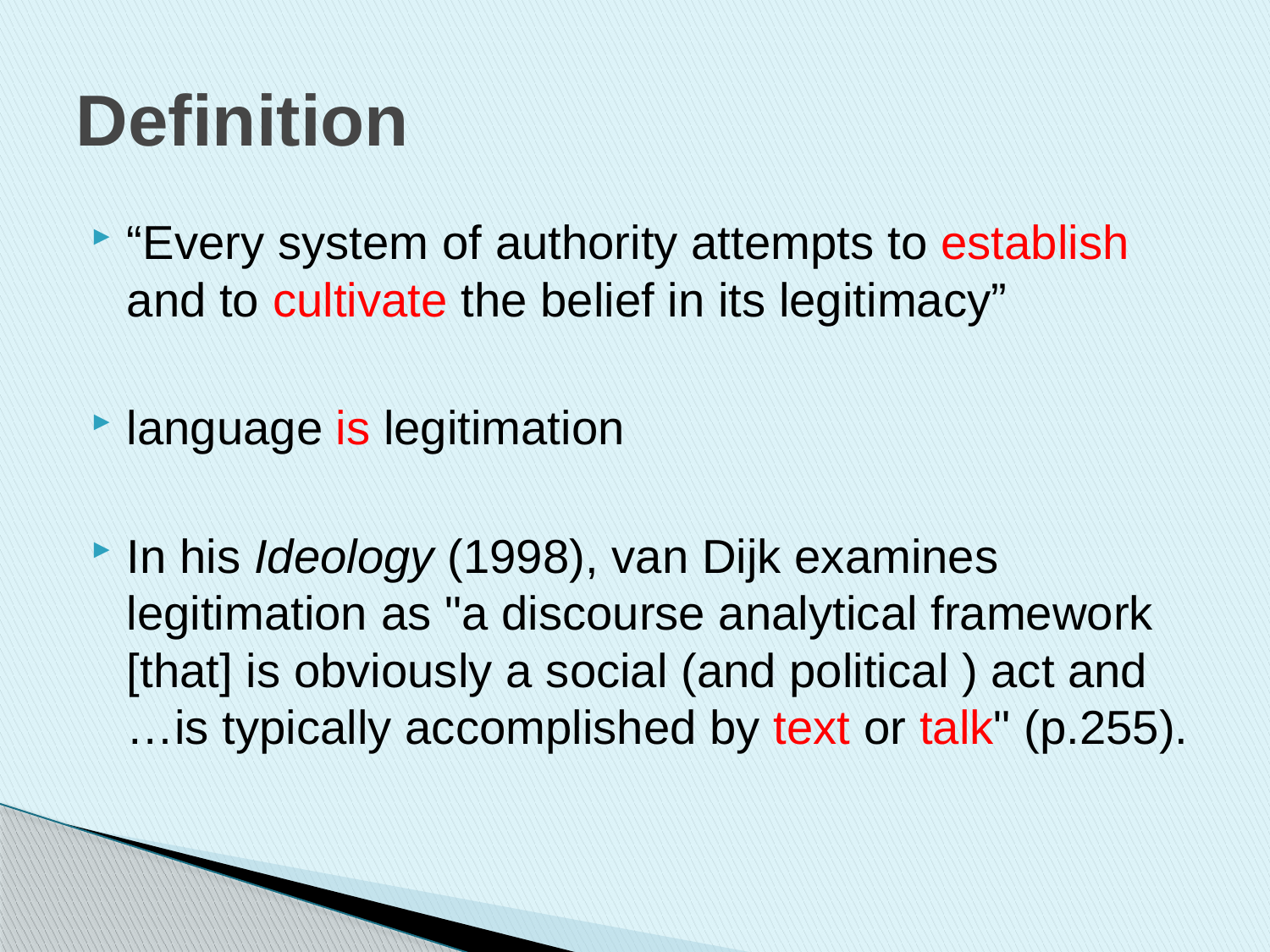

# Definition
“Every system of authority attempts to establish and to cultivate the belief in its legitimacy”

language is legitimation

In his Ideology (1998), van Dijk examines legitimation as "a discourse analytical framework [that] is obviously a social (and political ) act and …is typically accomplished by text or talk" (p.255).